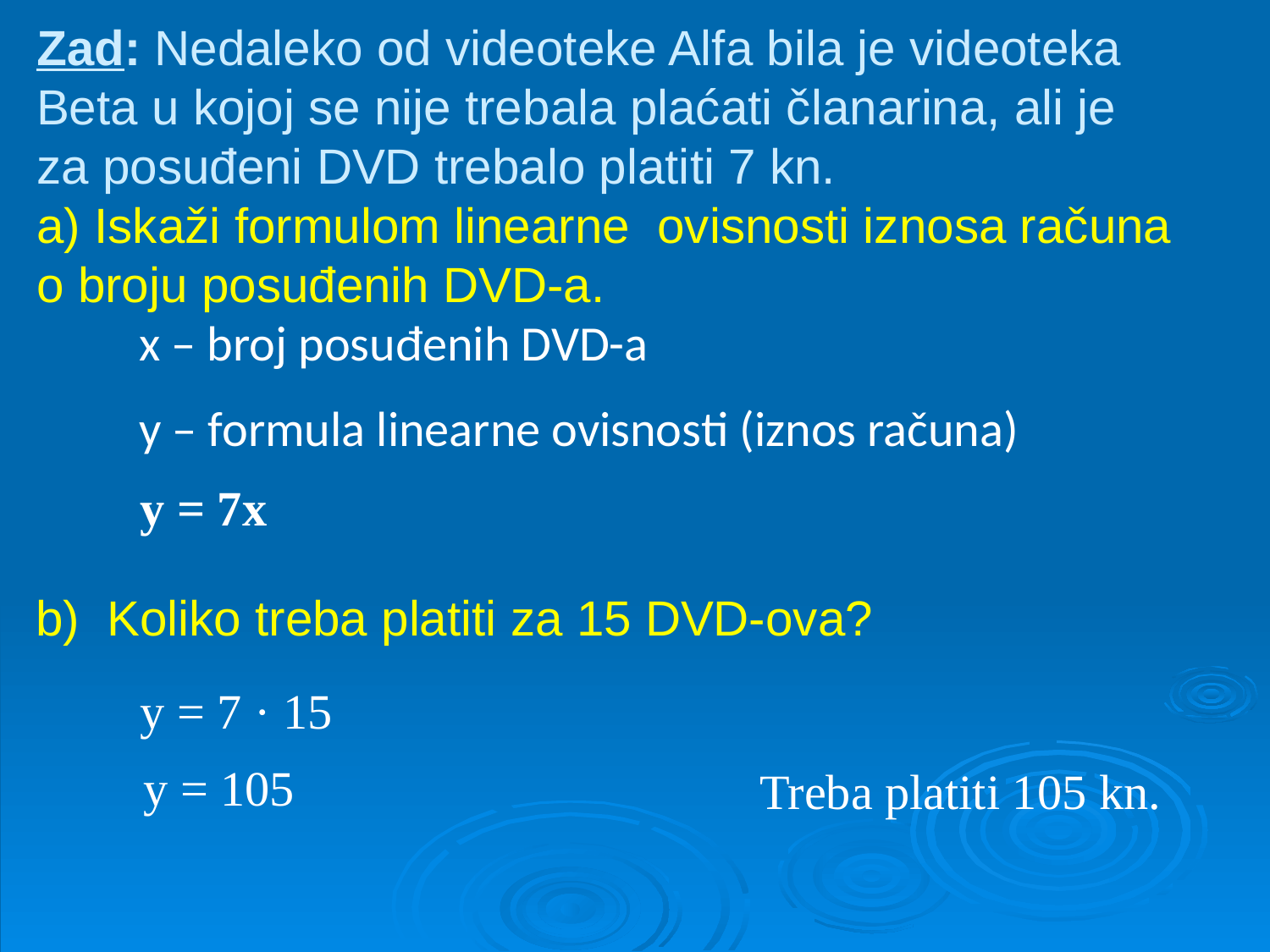

# Zad: Nedaleko od videoteke Alfa bila je videoteka Beta u kojoj se nije trebala plaćati članarina, ali je za posuđeni DVD trebalo platiti 7 kn. a) Iskaži formulom linearne  ovisnosti iznosa računa o broju posuđenih DVD-a.
x – broj posuđenih DVD-a
y – formula linearne ovisnosti (iznos računa)
y = 7x
b)  Koliko treba platiti za 15 DVD-ova?
y = 7 · 15
y = 105
Treba platiti 105 kn.